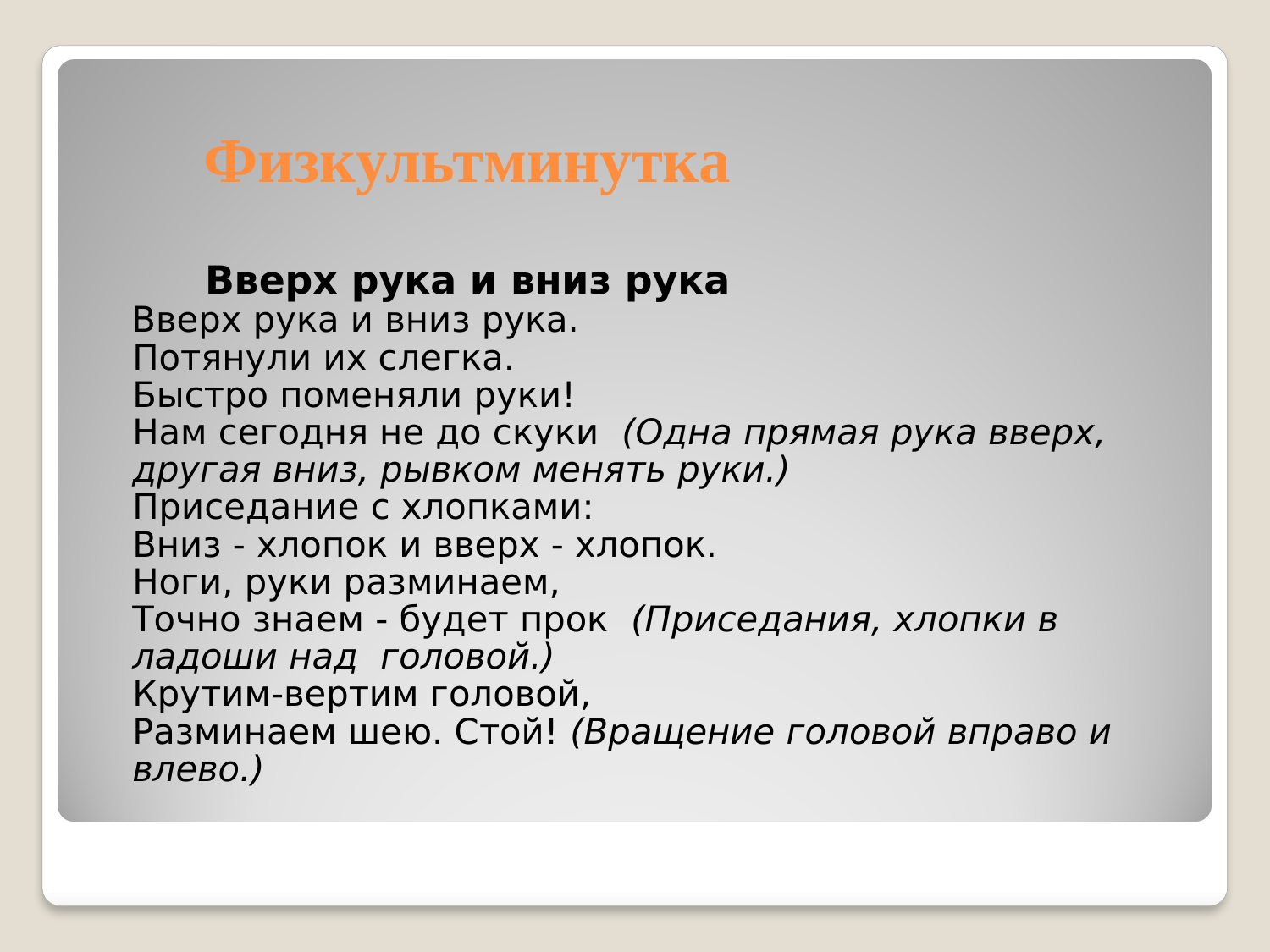

Физкультминутка

                   Вверх рука и вниз рука
         Вверх рука и вниз рука.
     Потянули их слегка.
     Быстро поменяли руки!
     Нам сегодня не до скуки  (Одна прямая рука вверх,
     другая вниз, рывком менять руки.)
     Приседание с хлопками:
     Вниз - хлопок и вверх - хлопок.
     Ноги, руки разминаем,
     Точно знаем - будет прок  (Приседания, хлопки в
     ладоши над  головой.)
     Крутим-вертим головой,
     Разминаем шею. Стой! (Вращение головой вправо и
     влево.)